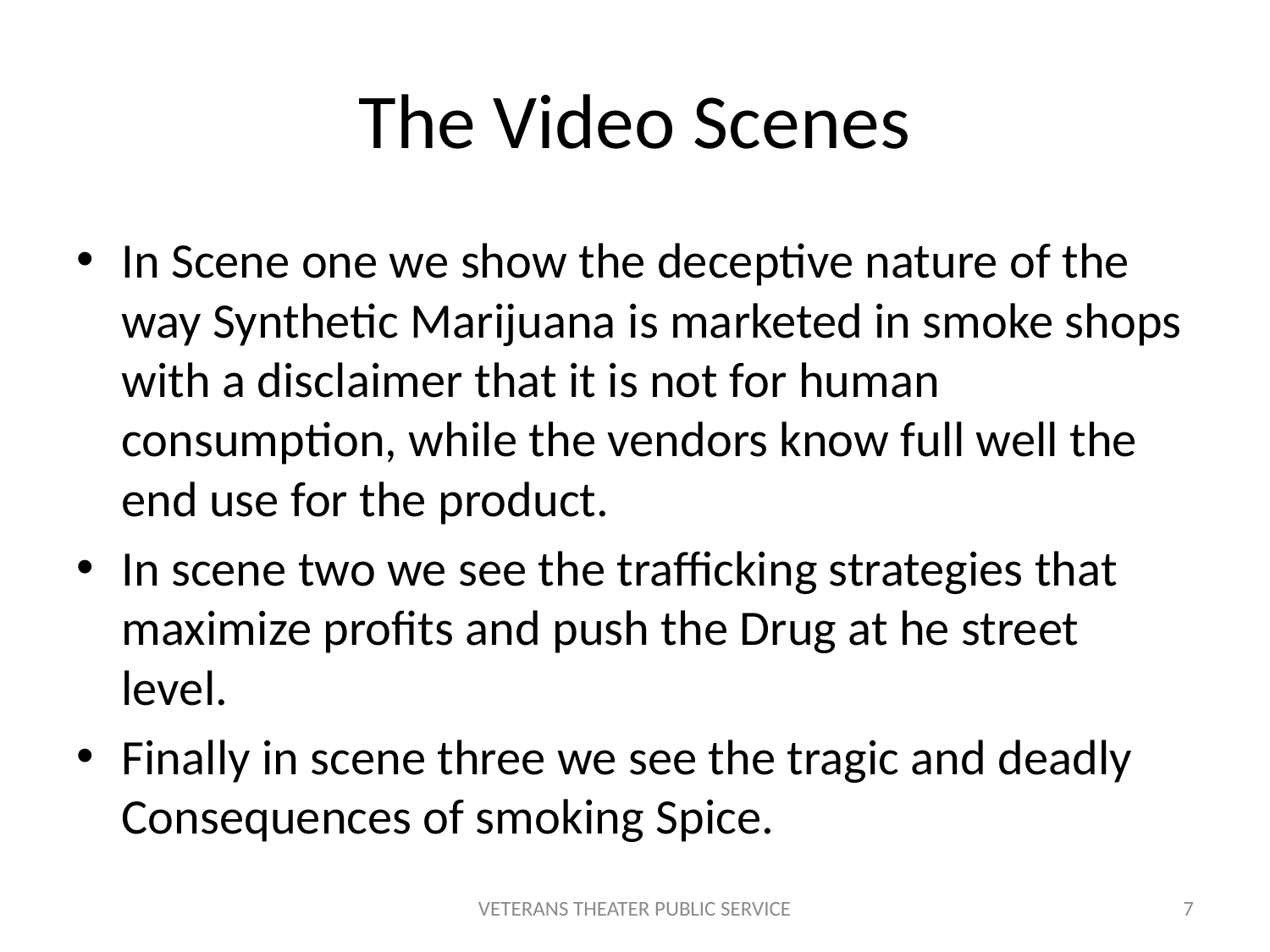

# The Video Scenes
In Scene one we show the deceptive nature of the way Synthetic Marijuana is marketed in smoke shops with a disclaimer that it is not for human consumption, while the vendors know full well the end use for the product.
In scene two we see the trafficking strategies that maximize profits and push the Drug at he street level.
Finally in scene three we see the tragic and deadly Consequences of smoking Spice.

VETERANS THEATER PUBLIC SERVICE
7